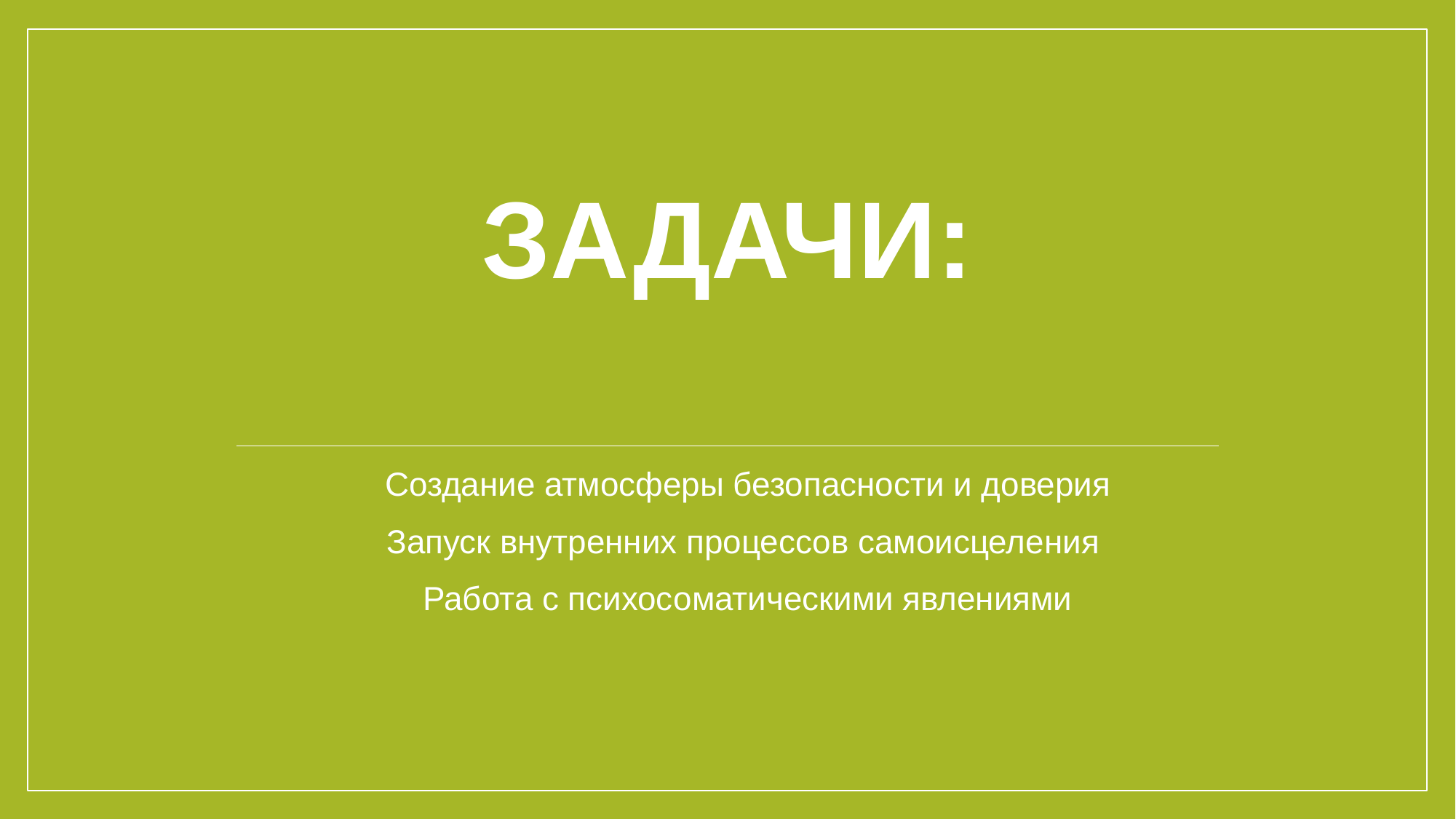

# Задачи:
Создание атмосферы безопасности и доверия
Запуск внутренних процессов самоисцеления
Работа с психосоматическими явлениями